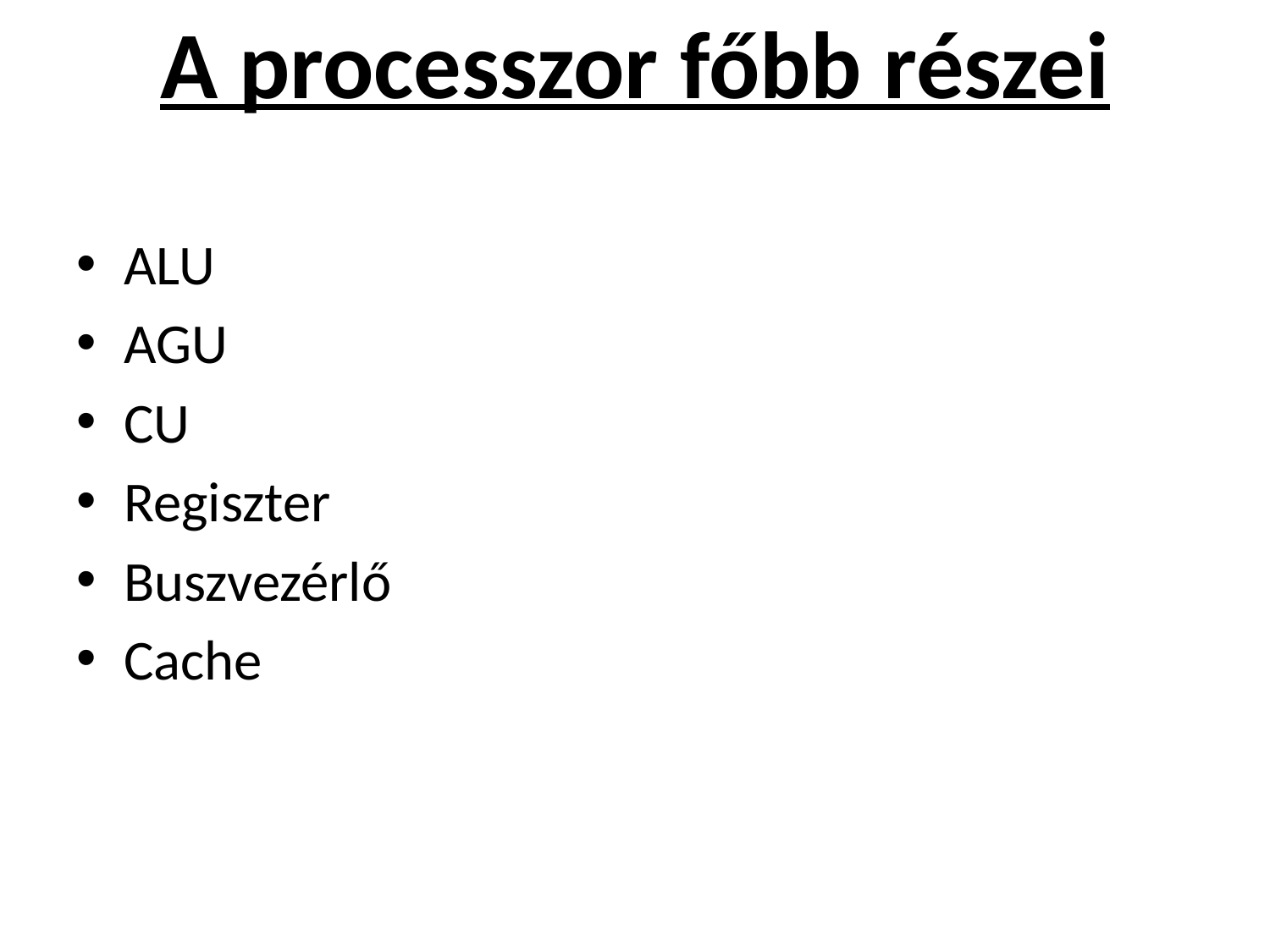

# A processzor főbb részei
ALU
AGU
CU
Regiszter
Buszvezérlő
Cache